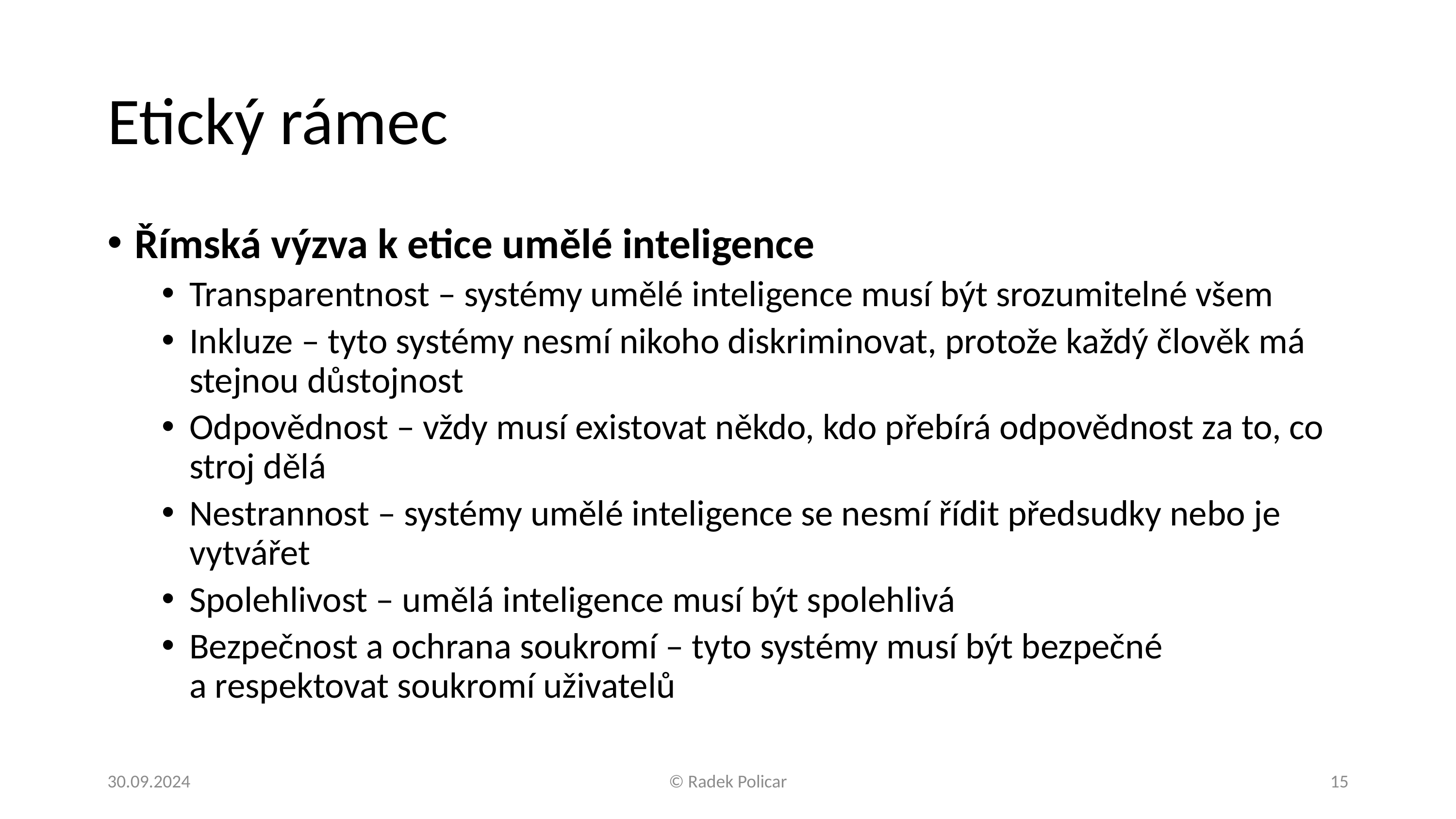

# Etický rámec
Římská výzva k etice umělé inteligence
Transparentnost – systémy umělé inteligence musí být srozumitelné všem
Inkluze – tyto systémy nesmí nikoho diskriminovat, protože každý člověk má stejnou důstojnost
Odpovědnost – vždy musí existovat někdo, kdo přebírá odpovědnost za to, co stroj dělá
Nestrannost – systémy umělé inteligence se nesmí řídit předsudky nebo je vytvářet
Spolehlivost – umělá inteligence musí být spolehlivá
Bezpečnost a ochrana soukromí – tyto systémy musí být bezpečné
a respektovat soukromí uživatelů
30.09.2024
© Radek Policar
15